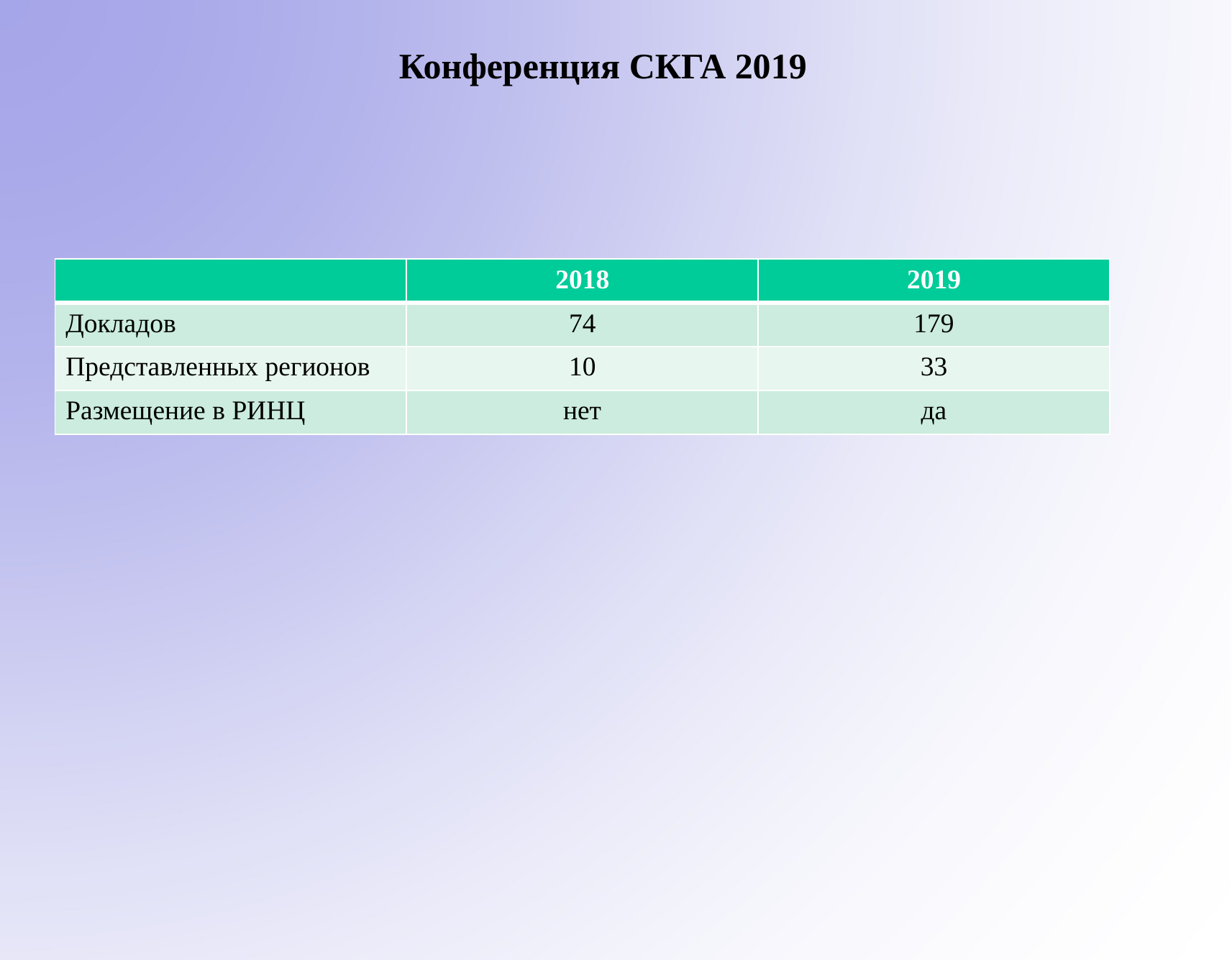

# Конференция СКГА 2019
|  | 2018 | 2019 |
| --- | --- | --- |
| Докладов | 74 | 179 |
| Представленных регионов | 10 | 33 |
| Размещение в РИНЦ | нет | да |